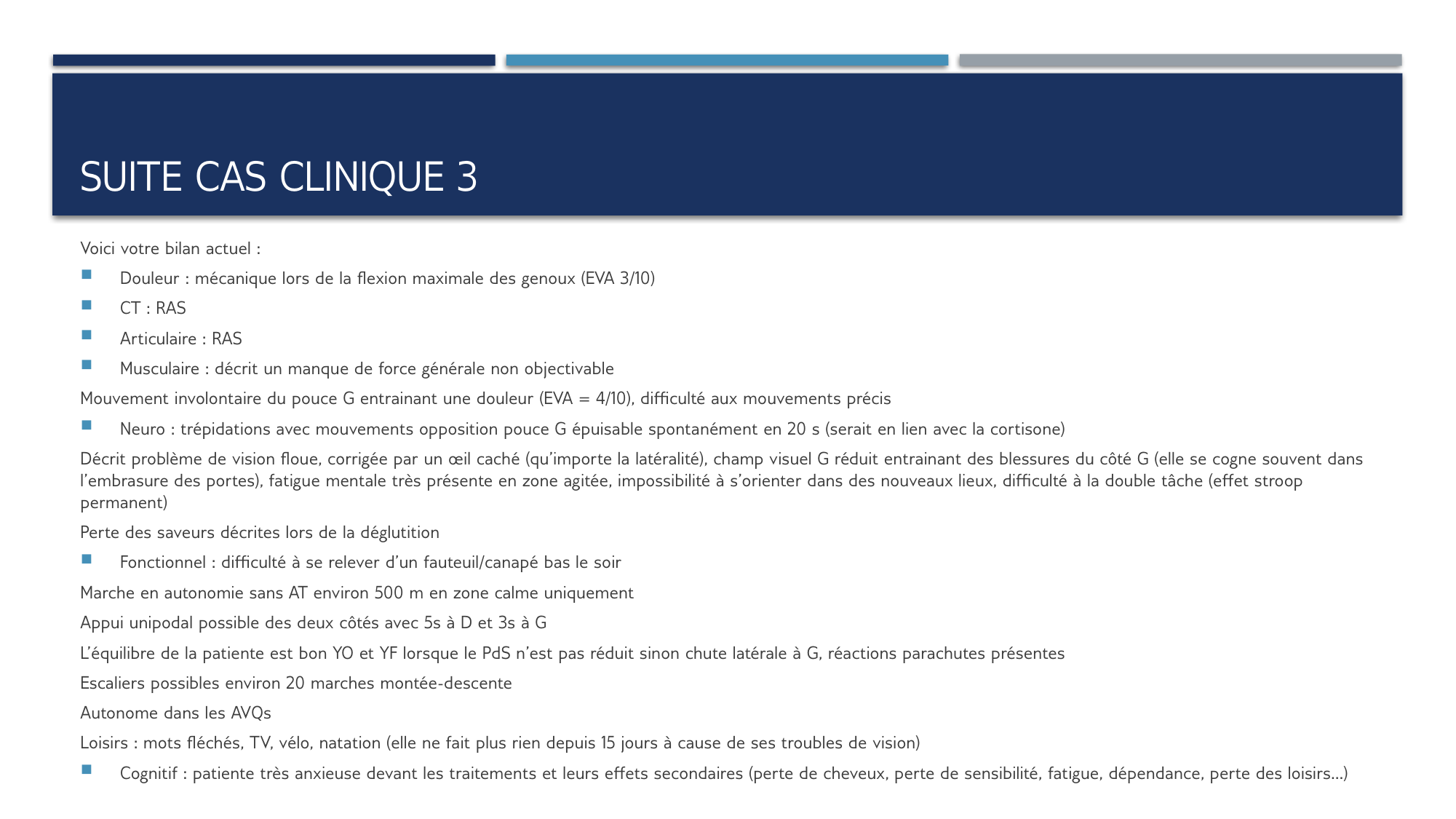

# Suite cas clinique 3
Voici votre bilan actuel :
Douleur : mécanique lors de la flexion maximale des genoux (EVA 3/10)
CT : RAS
Articulaire : RAS
Musculaire : décrit un manque de force générale non objectivable
Mouvement involontaire du pouce G entrainant une douleur (EVA = 4/10), difficulté aux mouvements précis
Neuro : trépidations avec mouvements opposition pouce G épuisable spontanément en 20 s (serait en lien avec la cortisone)
Décrit problème de vision floue, corrigée par un œil caché (qu’importe la latéralité), champ visuel G réduit entrainant des blessures du côté G (elle se cogne souvent dans l’embrasure des portes), fatigue mentale très présente en zone agitée, impossibilité à s’orienter dans des nouveaux lieux, difficulté à la double tâche (effet stroop permanent)
Perte des saveurs décrites lors de la déglutition
Fonctionnel : difficulté à se relever d’un fauteuil/canapé bas le soir
Marche en autonomie sans AT environ 500 m en zone calme uniquement
Appui unipodal possible des deux côtés avec 5s à D et 3s à G
L’équilibre de la patiente est bon YO et YF lorsque le PdS n’est pas réduit sinon chute latérale à G, réactions parachutes présentes
Escaliers possibles environ 20 marches montée-descente
Autonome dans les AVQs
Loisirs : mots fléchés, TV, vélo, natation (elle ne fait plus rien depuis 15 jours à cause de ses troubles de vision)
Cognitif : patiente très anxieuse devant les traitements et leurs effets secondaires (perte de cheveux, perte de sensibilité, fatigue, dépendance, perte des loisirs…)